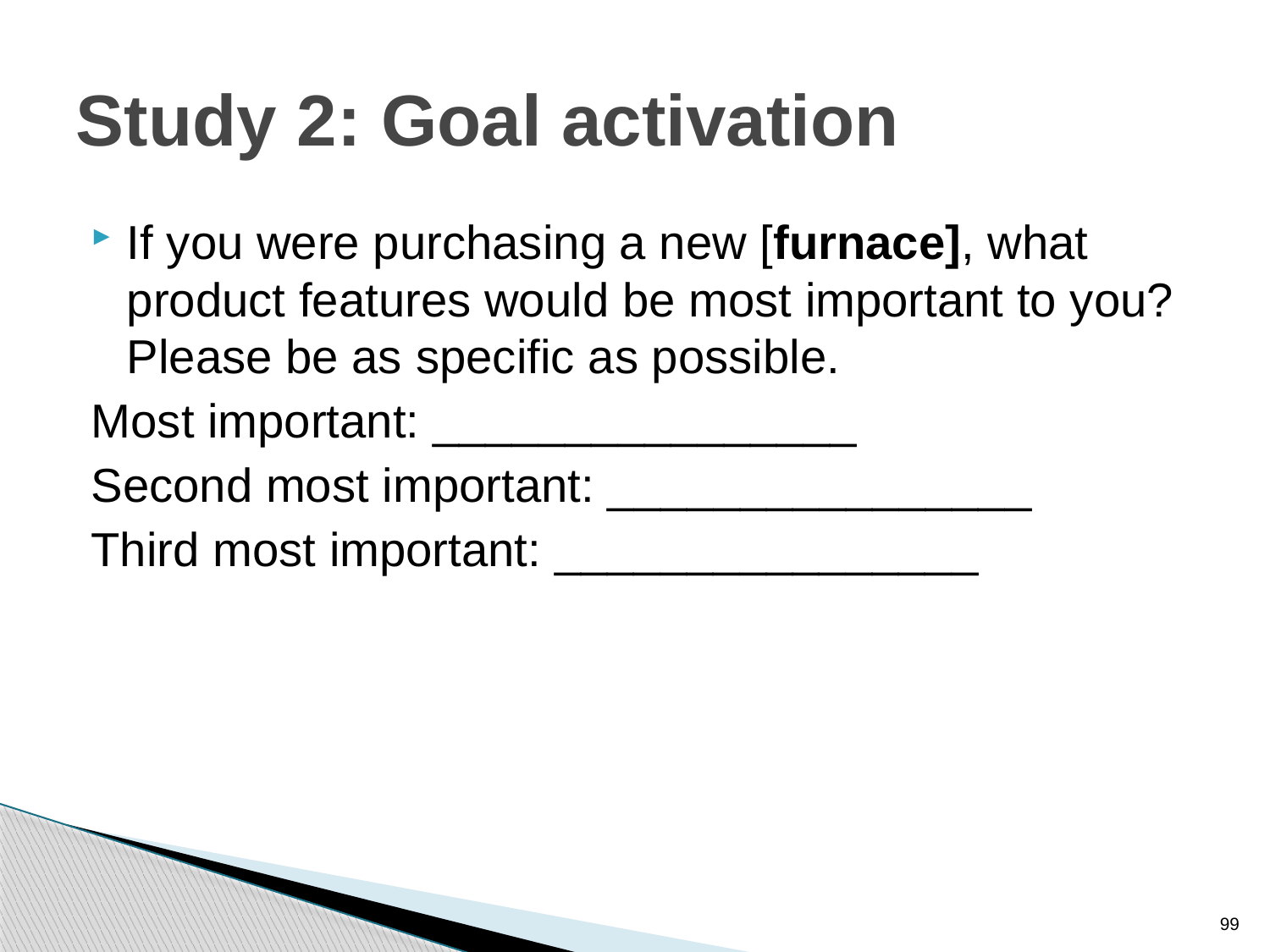

# Study 2: Goal activation
If you were purchasing a new [furnace], what product features would be most important to you? Please be as specific as possible.
Most important: ________________
Second most important: ________________
Third most important: ________________
99